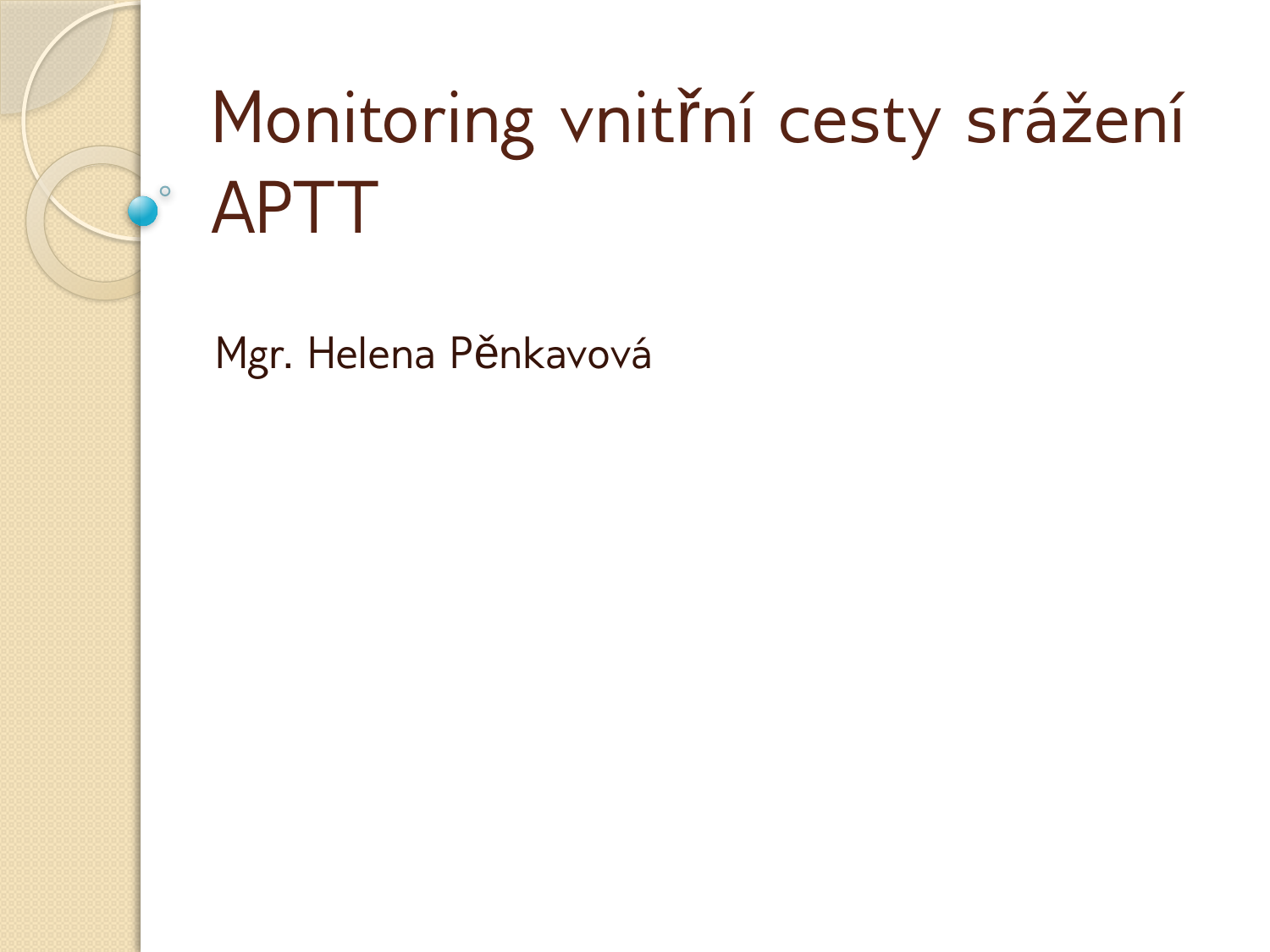

# Monitoring vnitřní cesty srážení APTT

Mgr. Helena Pěnkavová